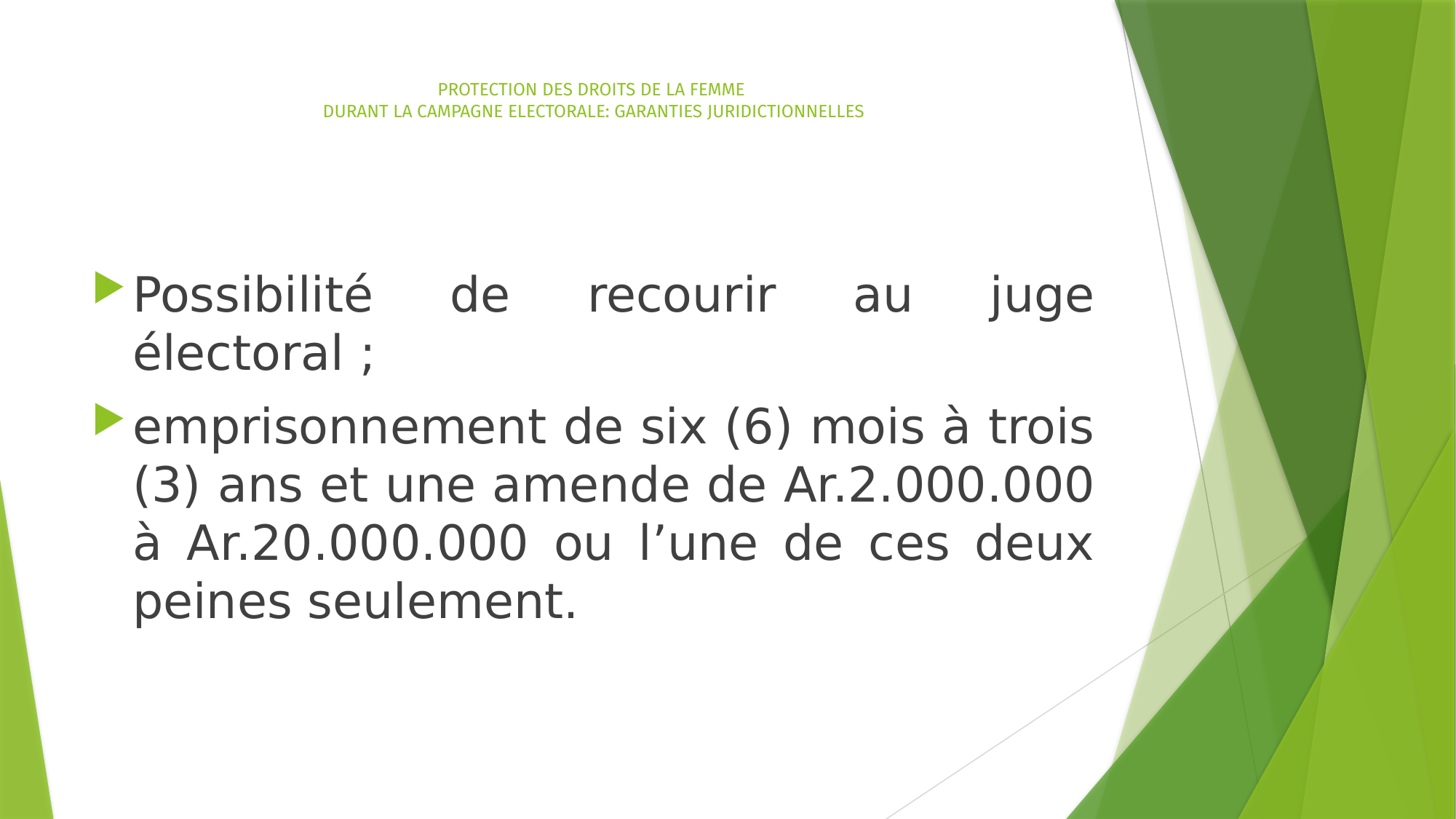

# PROTECTION DES DROITS DE LA FEMME DURANT LA CAMPAGNE ELECTORALE: GARANTIES JURIDICTIONNELLES
Possibilité de recourir au juge électoral ;
emprisonnement de six (6) mois à trois (3) ans et une amende de Ar.2.000.000 à Ar.20.000.000 ou l’une de ces deux peines seulement.